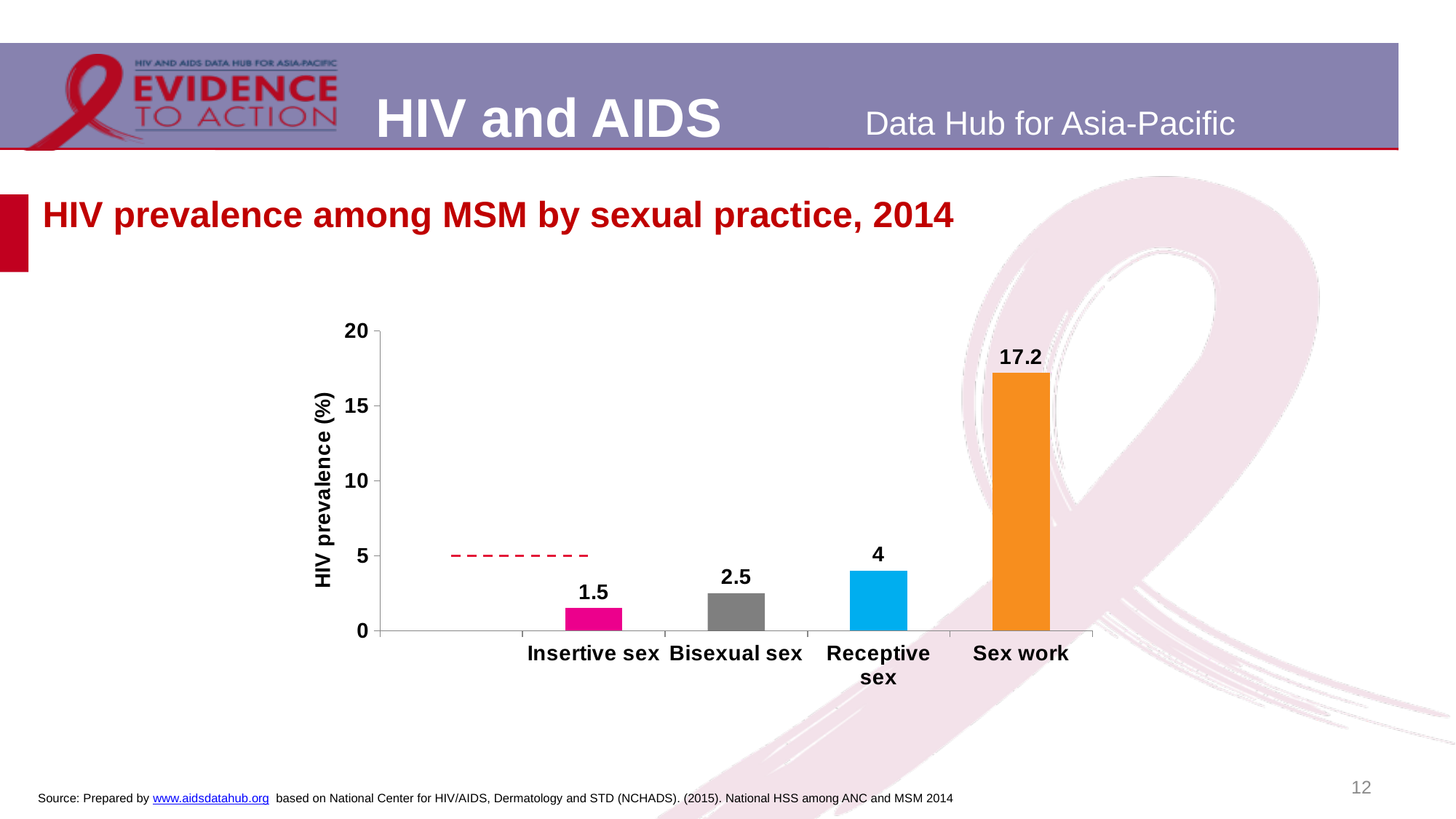

# HIV prevalence among MSM by sexual practice, 2014

[unsupported chart]

12
Source: Prepared by www.aidsdatahub.org  based on National Center for HIV/AIDS, Dermatology and STD (NCHADS). (2015). National HSS among ANC and MSM 2014